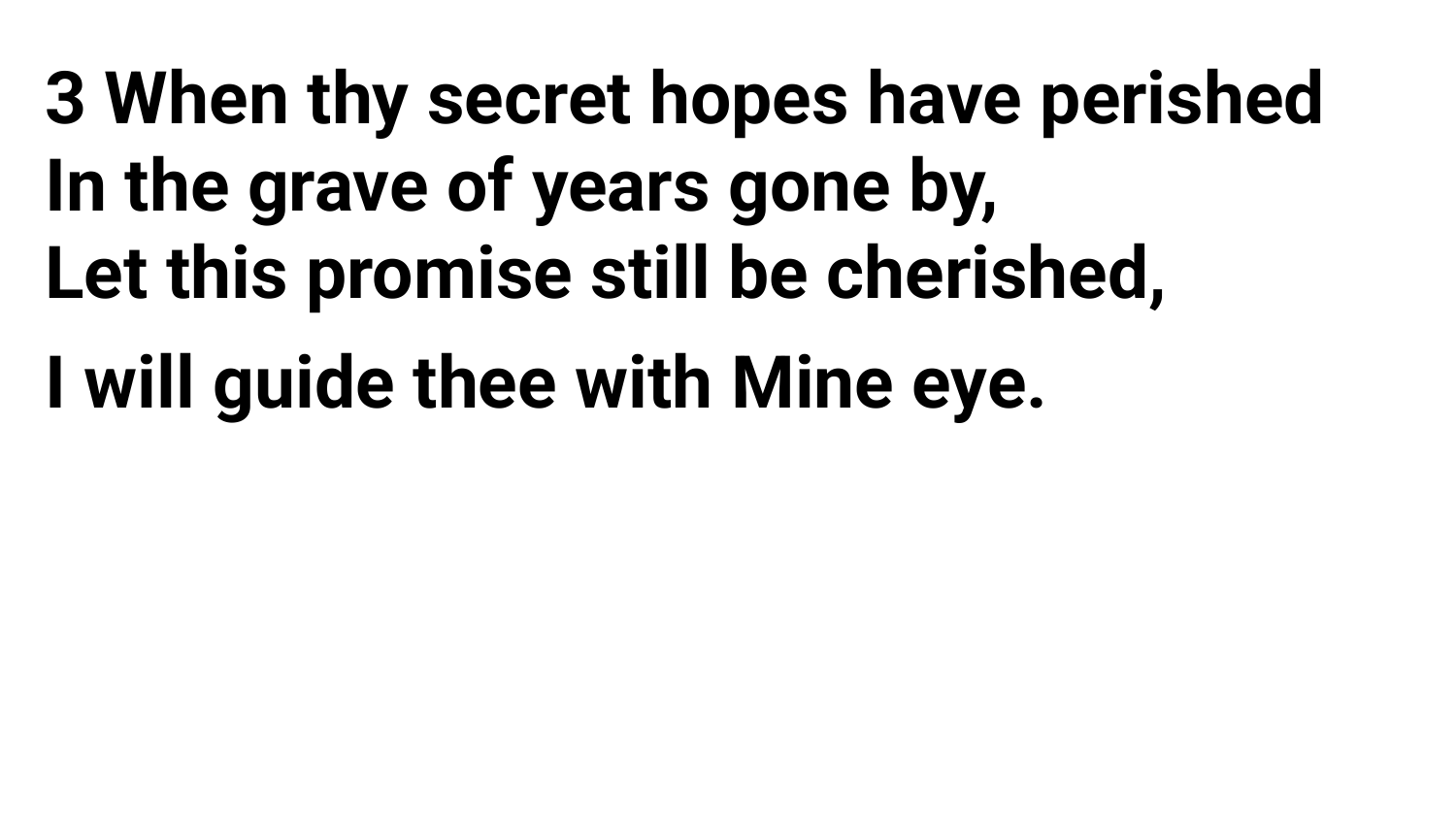

3 When thy secret hopes have perished
In the grave of years gone by,
Let this promise still be cherished,
I will guide thee with Mine eye.